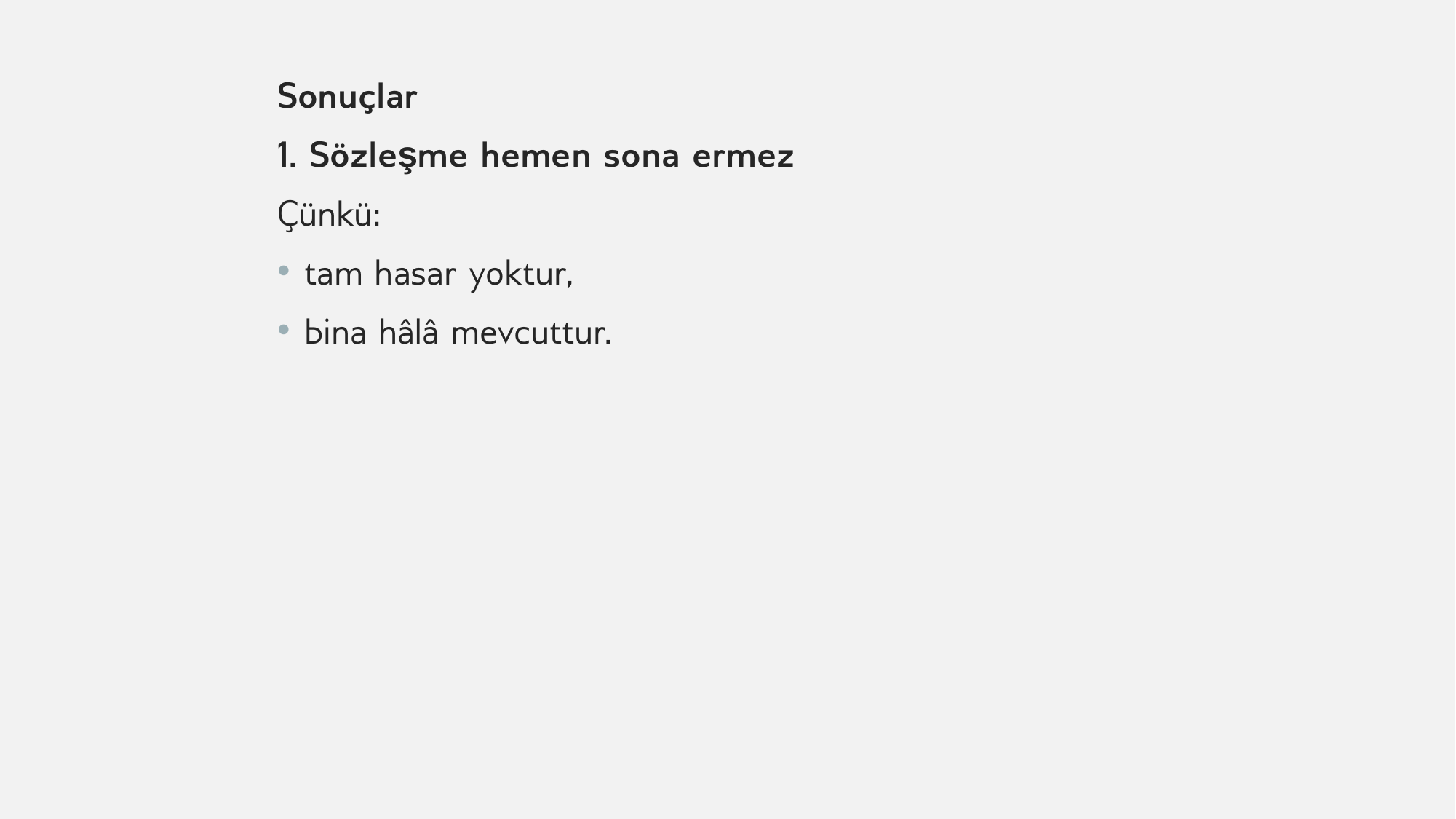

Sonuçlar
1. Sözleşme hemen sona ermez
Çünkü:
tam hasar yoktur,
bina hâlâ mevcuttur.